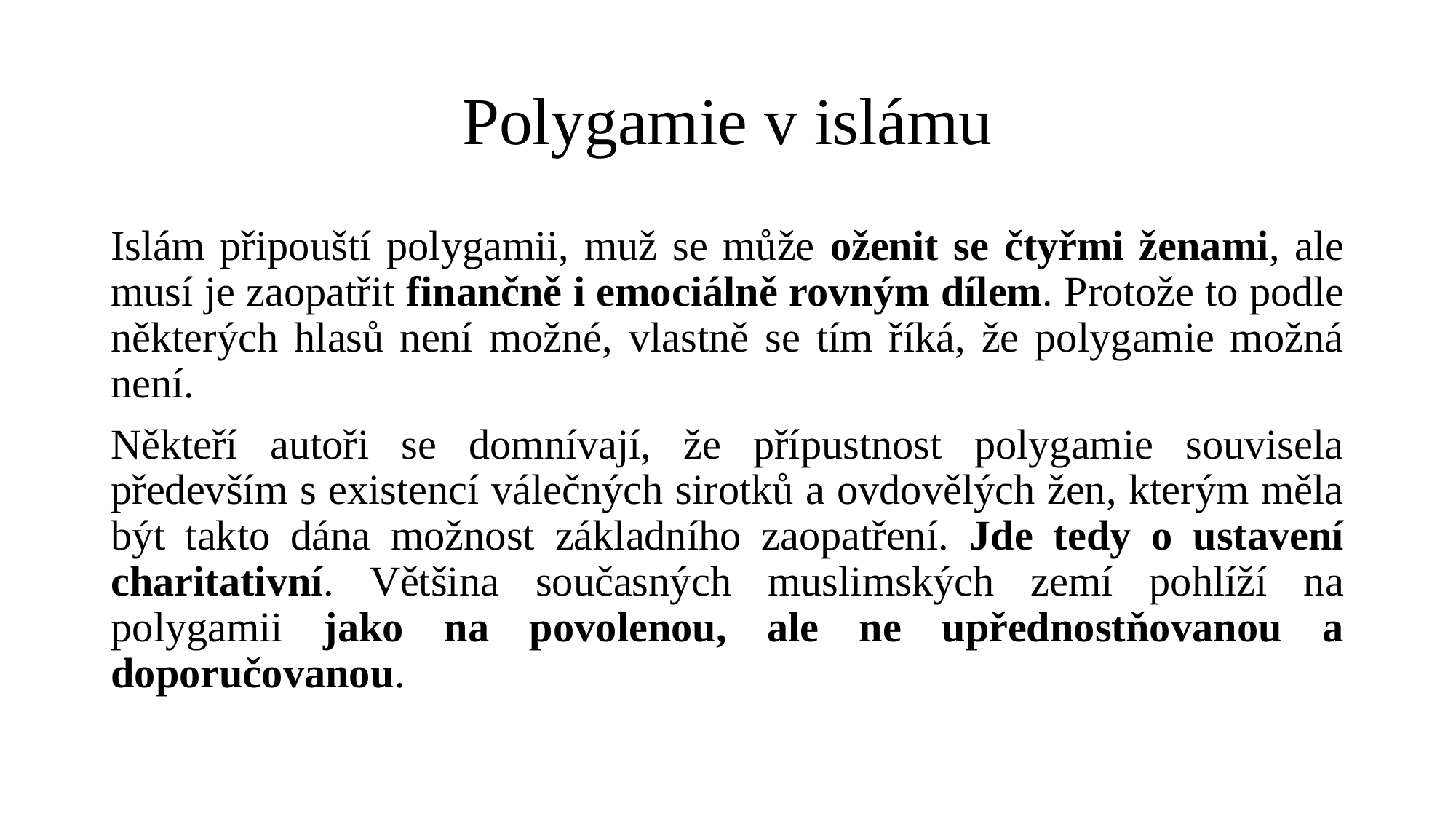

# Polygamie v islámu
Islám připouští polygamii, muž se může oženit se čtyřmi ženami, ale musí je zaopatřit finančně i emociálně rovným dílem. Protože to podle některých hlasů není možné, vlastně se tím říká, že polygamie možná není.
Někteří autoři se domnívají, že přípustnost polygamie souvisela především s existencí válečných sirotků a ovdovělých žen, kterým měla být takto dána možnost základního zaopatření. Jde tedy o ustavení charitativní. Většina současných muslimských zemí pohlíží na polygamii jako na povolenou, ale ne upřednostňovanou a doporučovanou.